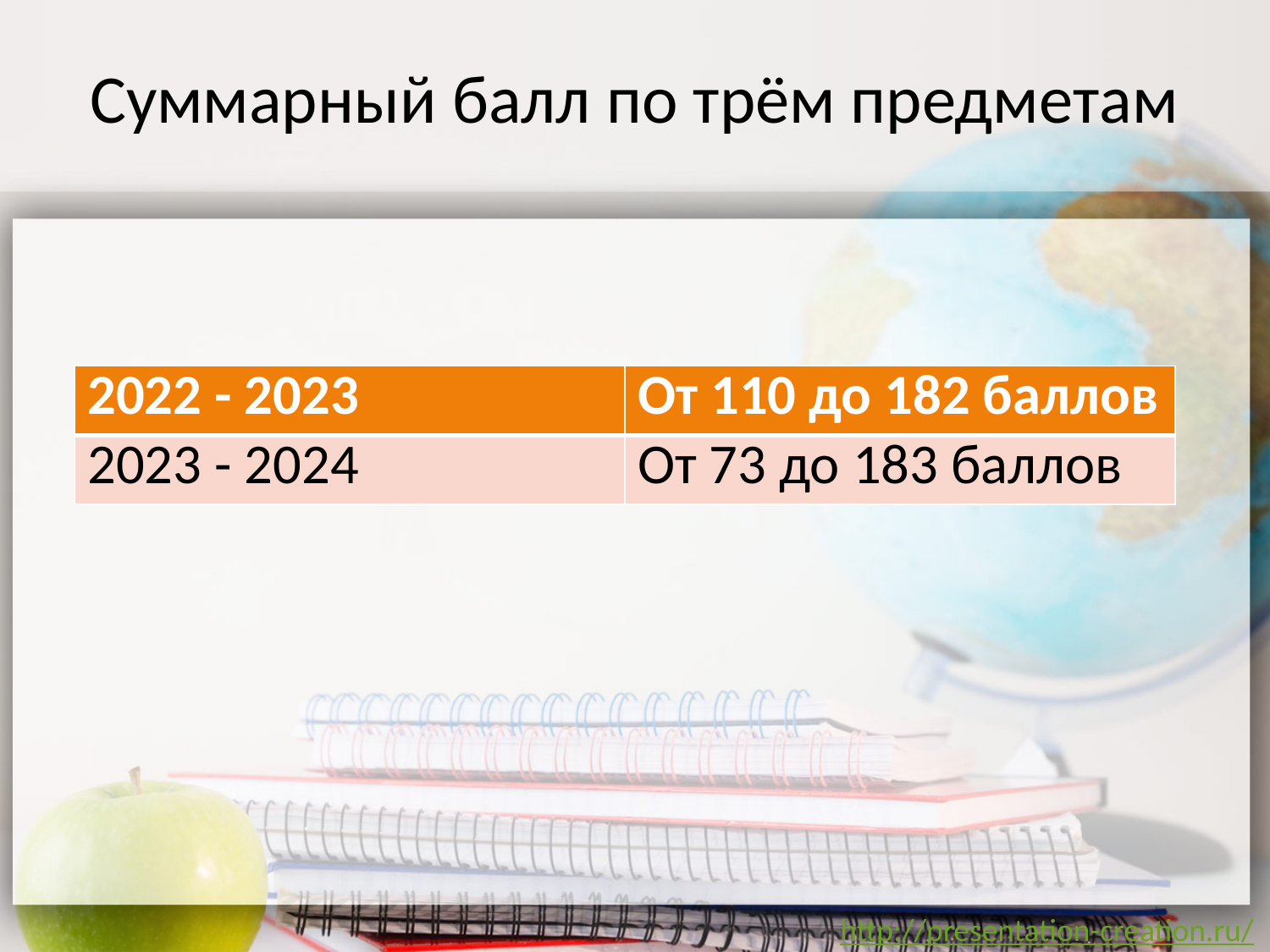

# Суммарный балл по трём предметам
| 2022 - 2023 | От 110 до 182 баллов |
| --- | --- |
| 2023 - 2024 | От 73 до 183 баллов |